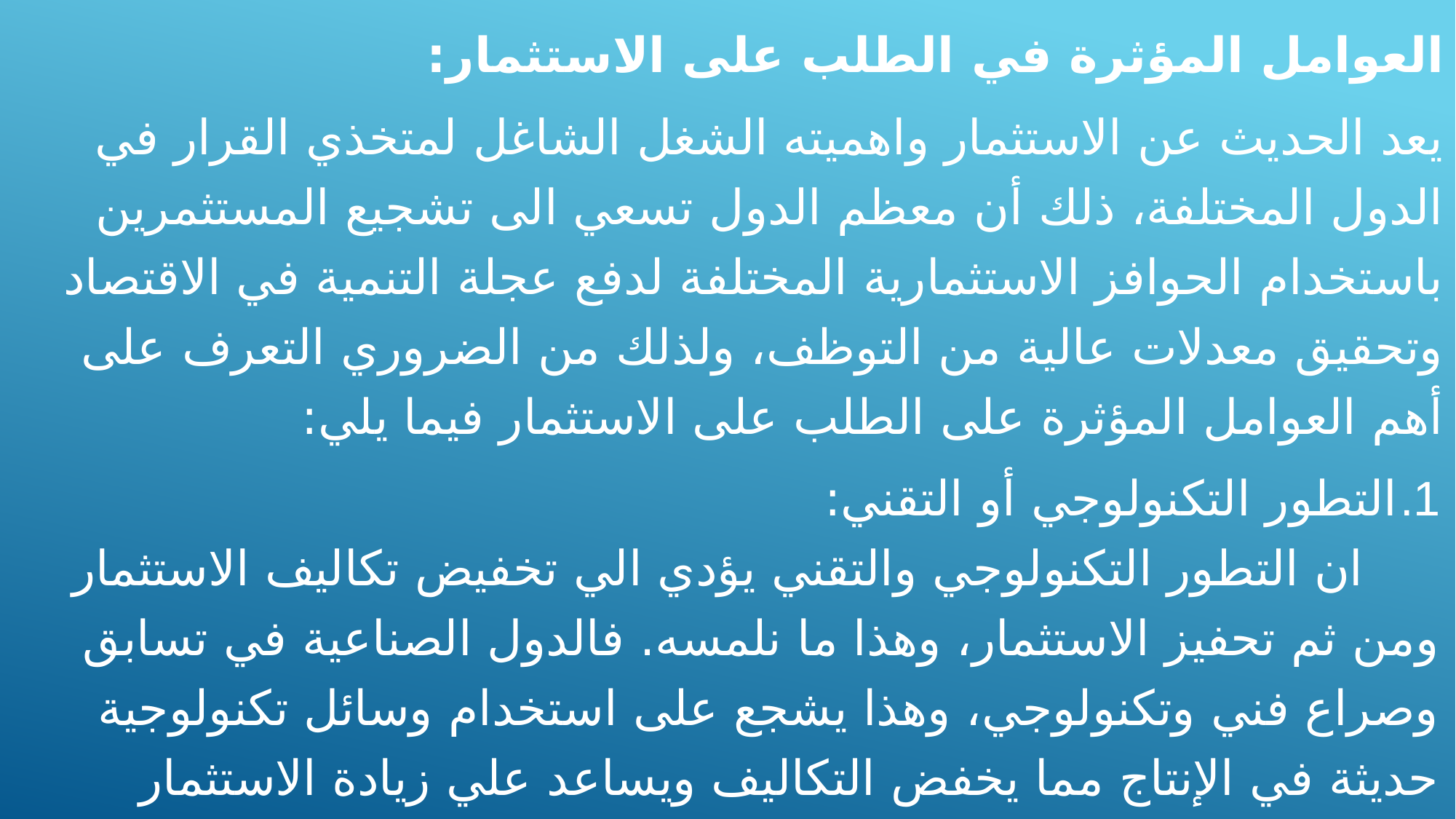

العوامل المؤثرة في الطلب على الاستثمار:
	يعد الحديث عن الاستثمار واهميته الشغل الشاغل لمتخذي القرار في الدول المختلفة، ذلك أن معظم الدول تسعي الى تشجيع المستثمرين باستخدام الحوافز الاستثمارية المختلفة لدفع عجلة التنمية في الاقتصاد وتحقيق معدلات عالية من التوظف، ولذلك من الضروري التعرف على أهم العوامل المؤثرة على الطلب على الاستثمار فيما يلي:
التطور التكنولوجي أو التقني:
ان التطور التكنولوجي والتقني يؤدي الي تخفيض تكاليف الاستثمار ومن ثم تحفيز الاستثمار، وهذا ما نلمسه. فالدول الصناعية في تسابق وصراع فني وتكنولوجي، وهذا يشجع على استخدام وسائل تكنولوجية حديثة في الإنتاج مما يخفض التكاليف ويساعد علي زيادة الاستثمار وبالتالي ينتقل منحنى الطلب على الاستثمار اعلى اليمين وهذا ما يوضحه الشكل التالي: